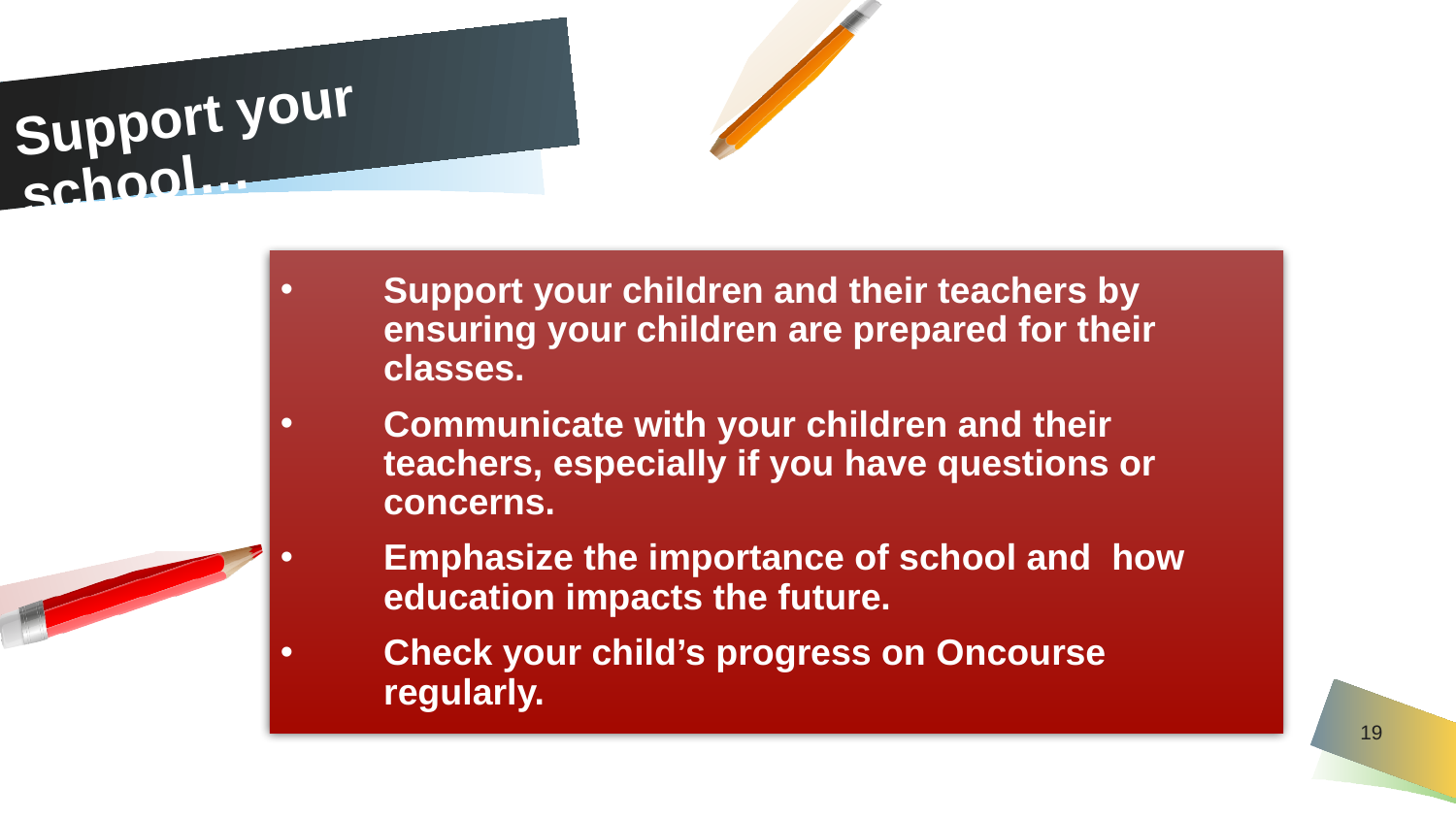

# Support your school…
Support your children and their teachers by ensuring your children are prepared for their classes.
Communicate with your children and their teachers, especially if you have questions or concerns.
Emphasize the importance of school and  how education impacts the future.
Check your child’s progress on Oncourse regularly.
19